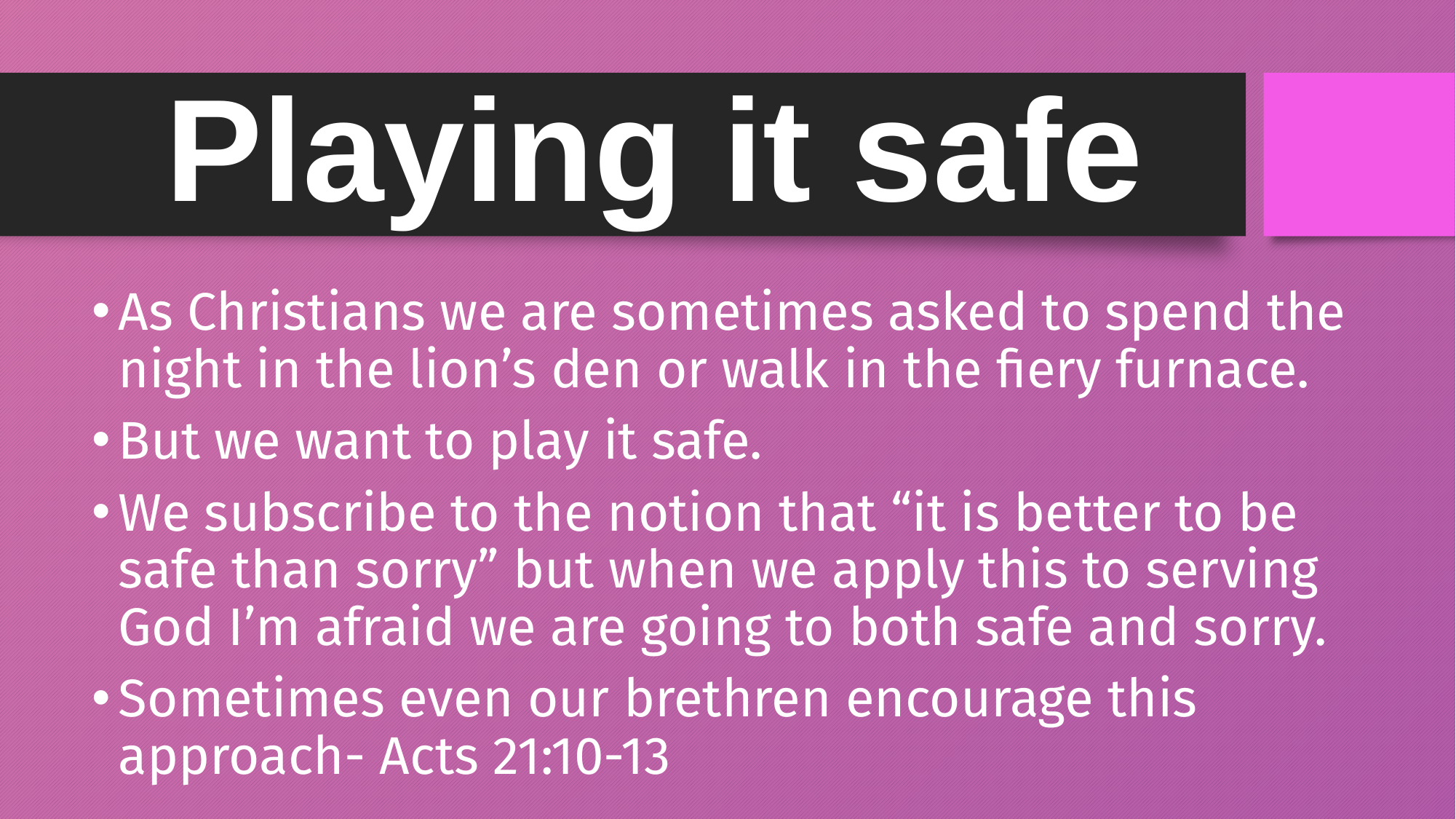

# Playing it safe
As Christians we are sometimes asked to spend the night in the lion’s den or walk in the fiery furnace.
But we want to play it safe.
We subscribe to the notion that “it is better to be safe than sorry” but when we apply this to serving God I’m afraid we are going to both safe and sorry.
Sometimes even our brethren encourage this approach- Acts 21:10-13